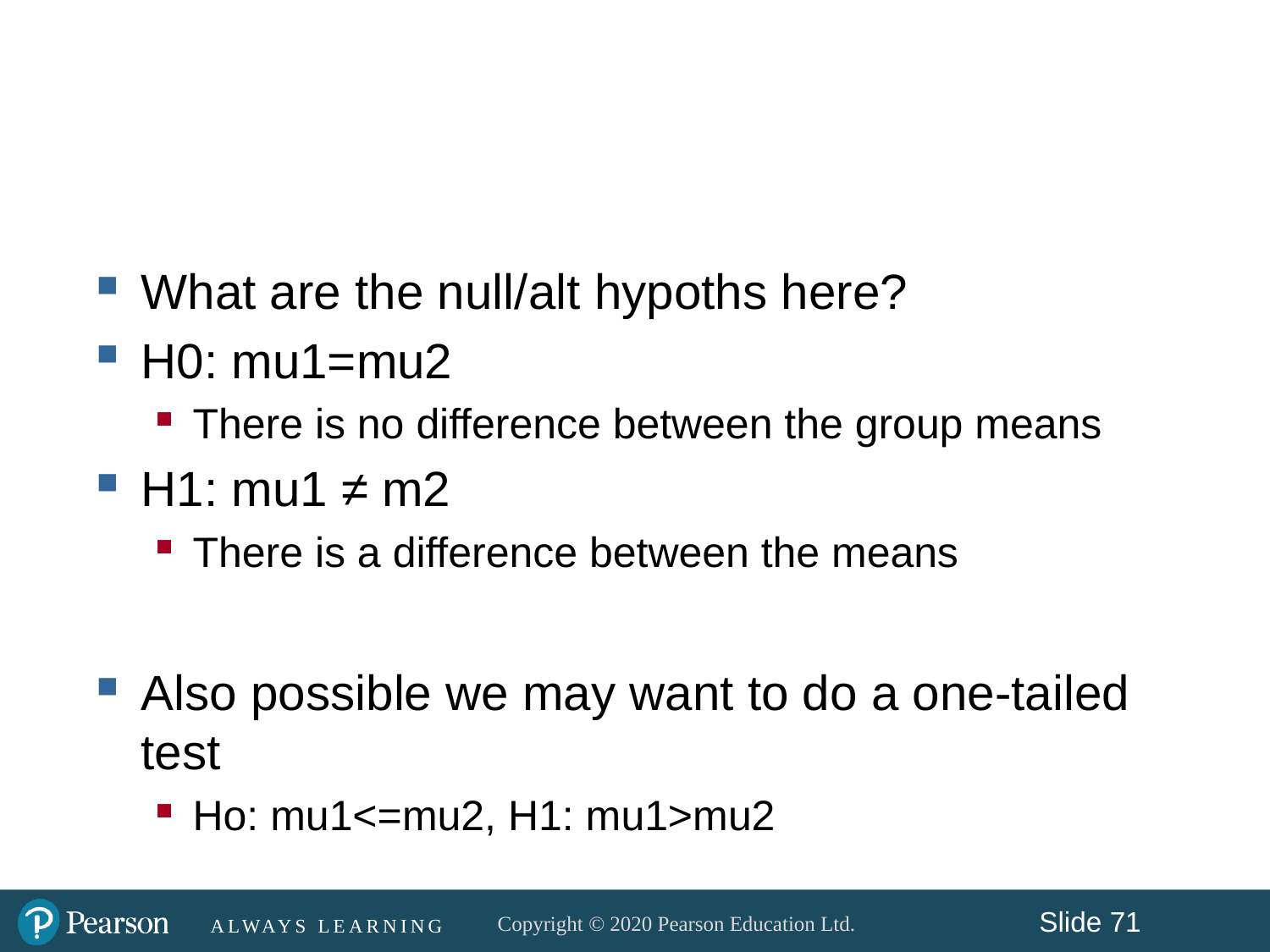

#
What are the null/alt hypoths here?
H0: mu1=mu2
There is no difference between the group means
H1: mu1 ≠ m2
There is a difference between the means

Also possible we may want to do a one-tailed test
Ho: mu1<=mu2, H1: mu1>mu2